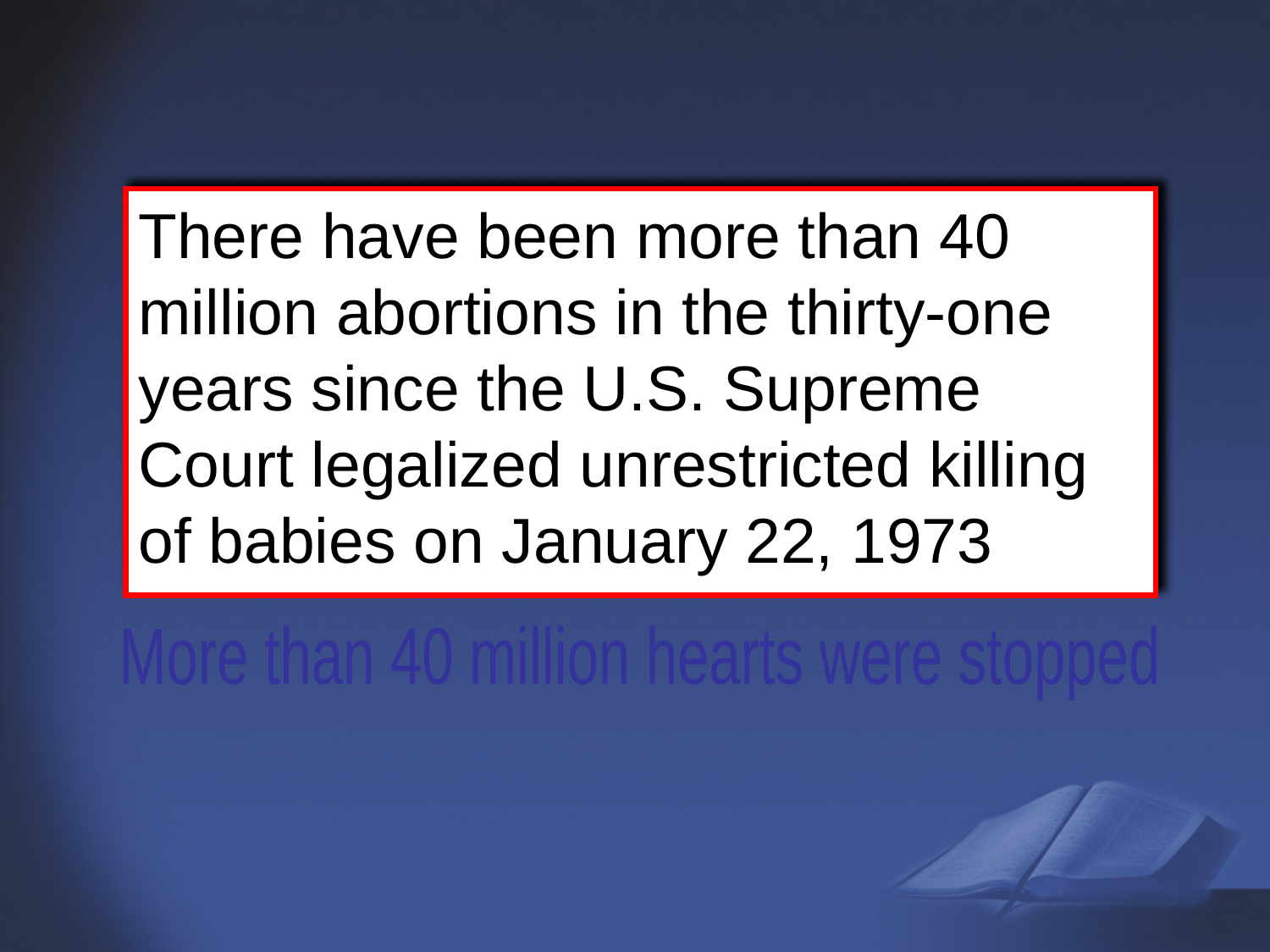

There have been more than 40 million abortions in the thirty-one years since the U.S. Supreme Court legalized unrestricted killing of babies on January 22, 1973
More than 40 million hearts were stopped